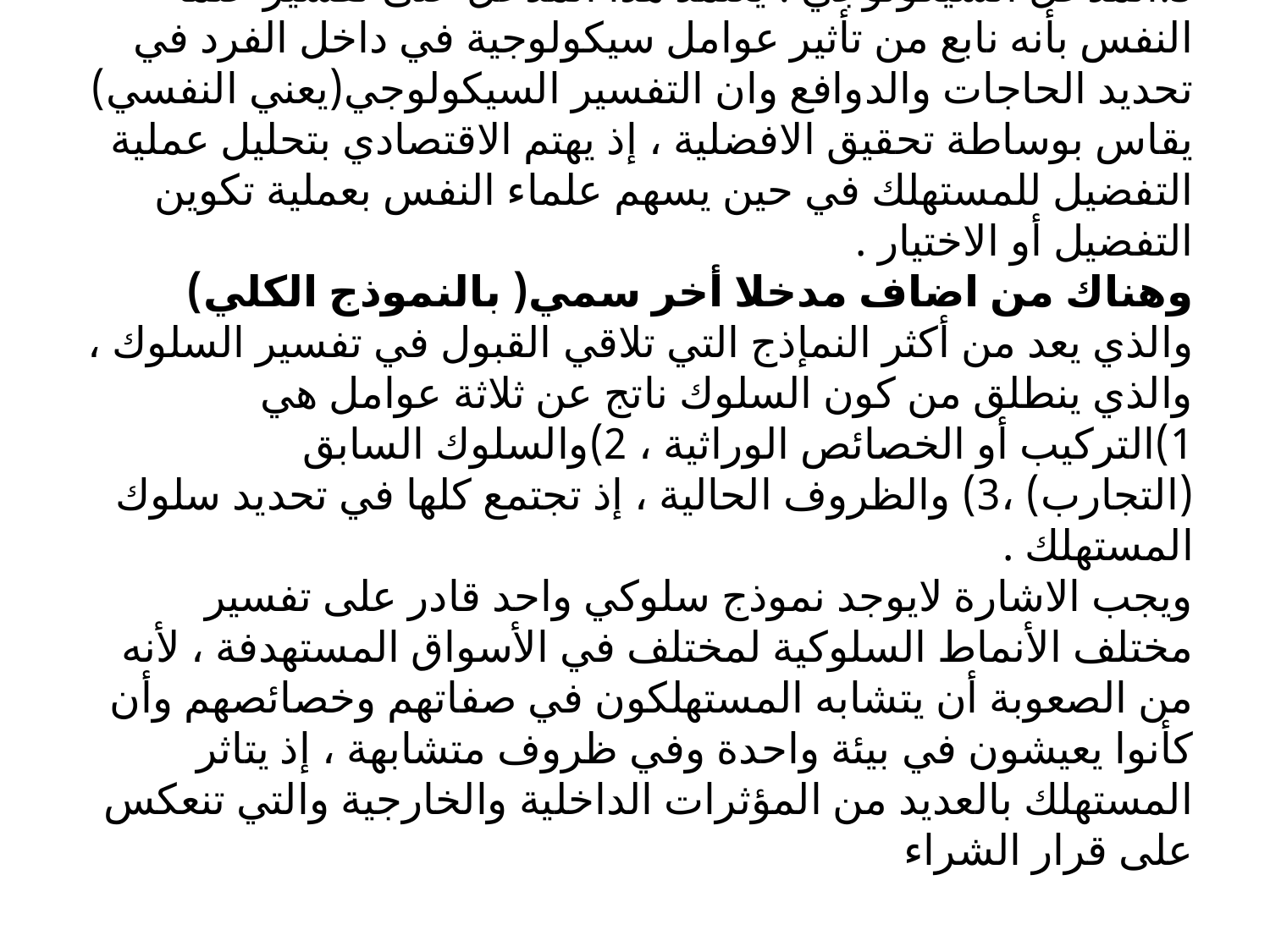

# 3.المدخل السيكولوجي : يعتمد هذا المدخل على تفسير علماء النفس بأنه نابع من تأثير عوامل سيكولوجية في داخل الفرد في تحديد الحاجات والدوافع وان التفسير السيكولوجي(يعني النفسي) يقاس بوساطة تحقيق الافضلية ، إذ يهتم الاقتصادي بتحليل عملية التفضيل للمستهلك في حين يسهم علماء النفس بعملية تكوين التفضيل أو الاختيار . وهناك من اضاف مدخلا أخر سمي( بالنموذج الكلي) والذي يعد من أكثر النمإذج التي تلاقي القبول في تفسير السلوك ، والذي ينطلق من كون السلوك ناتج عن ثلاثة عوامل هي 1)التركيب أو الخصائص الوراثية ، 2)والسلوك السابق (التجارب) ،3) والظروف الحالية ، إذ تجتمع كلها في تحديد سلوك المستهلك . ويجب الاشارة لايوجد نموذج سلوكي واحد قادر على تفسير مختلف الأنماط السلوكية لمختلف في الأسواق المستهدفة ، لأنه من الصعوبة أن يتشابه المستهلكون في صفاتهم وخصائصهم وأن كأنوا يعيشون في بيئة واحدة وفي ظروف متشابهة ، إذ يتاثر المستهلك بالعديد من المؤثرات الداخلية والخارجية والتي تنعكس على قرار الشراء